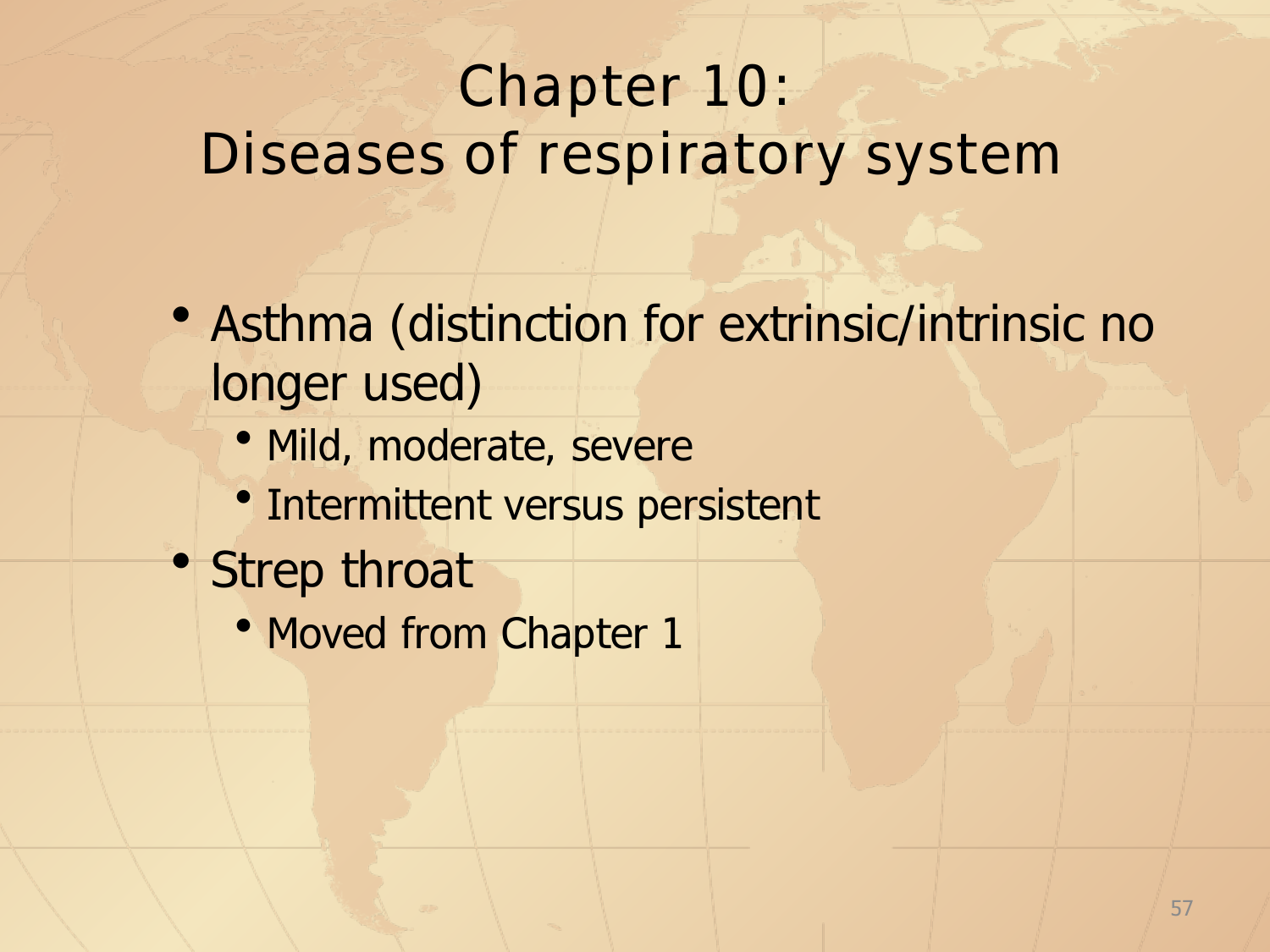

# Chapter 10: Diseases of respiratory system
Asthma (distinction for extrinsic/intrinsic no longer used)
Mild, moderate, severe
Intermittent versus persistent
Strep throat
Moved from Chapter 1

57